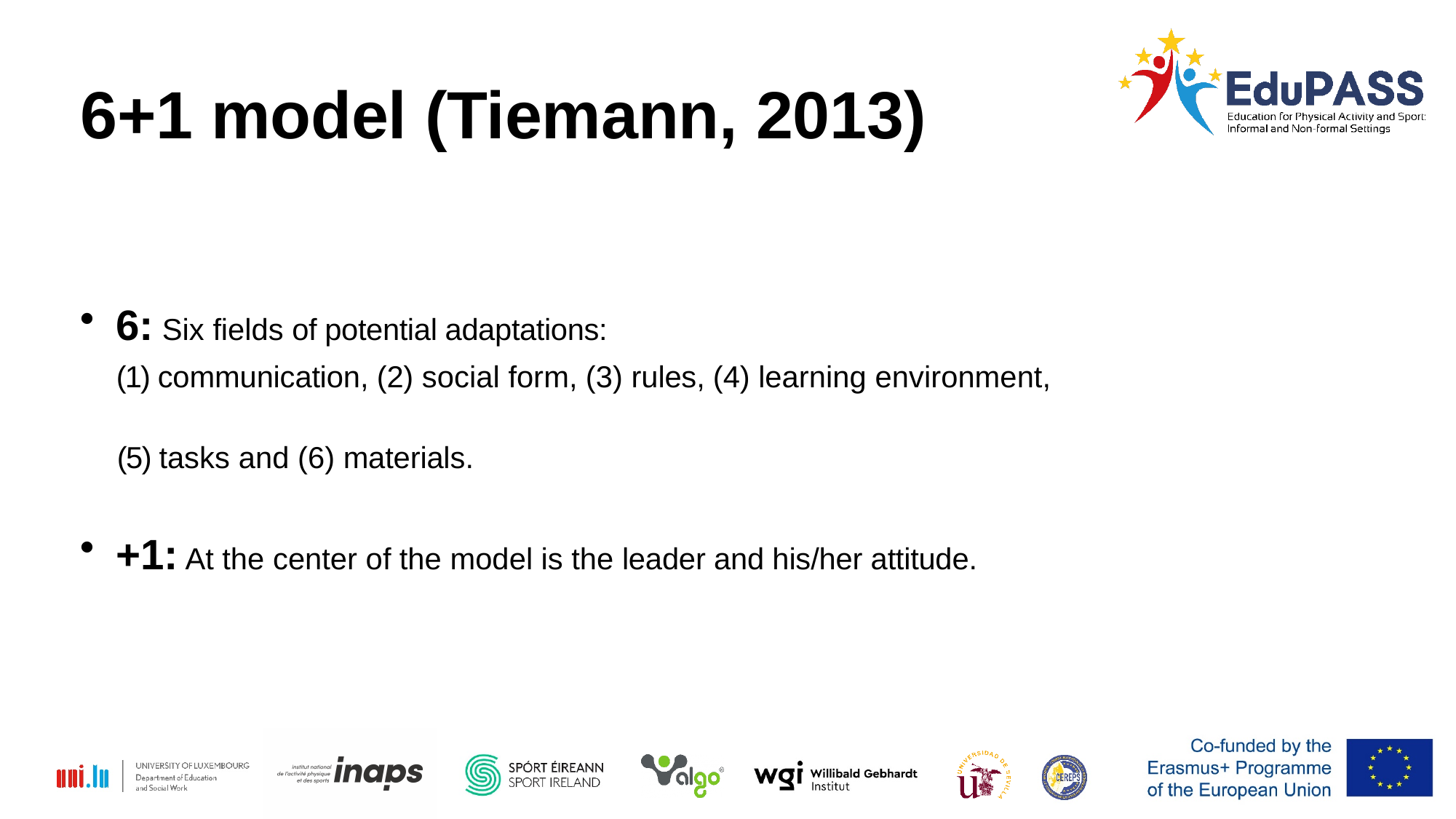

6+1 model (Tiemann, 2013)
6: Six fields of potential adaptations:
     (1) communication, (2) social form, (3) rules, (4) learning environment,
     (5) tasks and (6) materials.

+1: At the center of the model is the leader and his/her attitude.